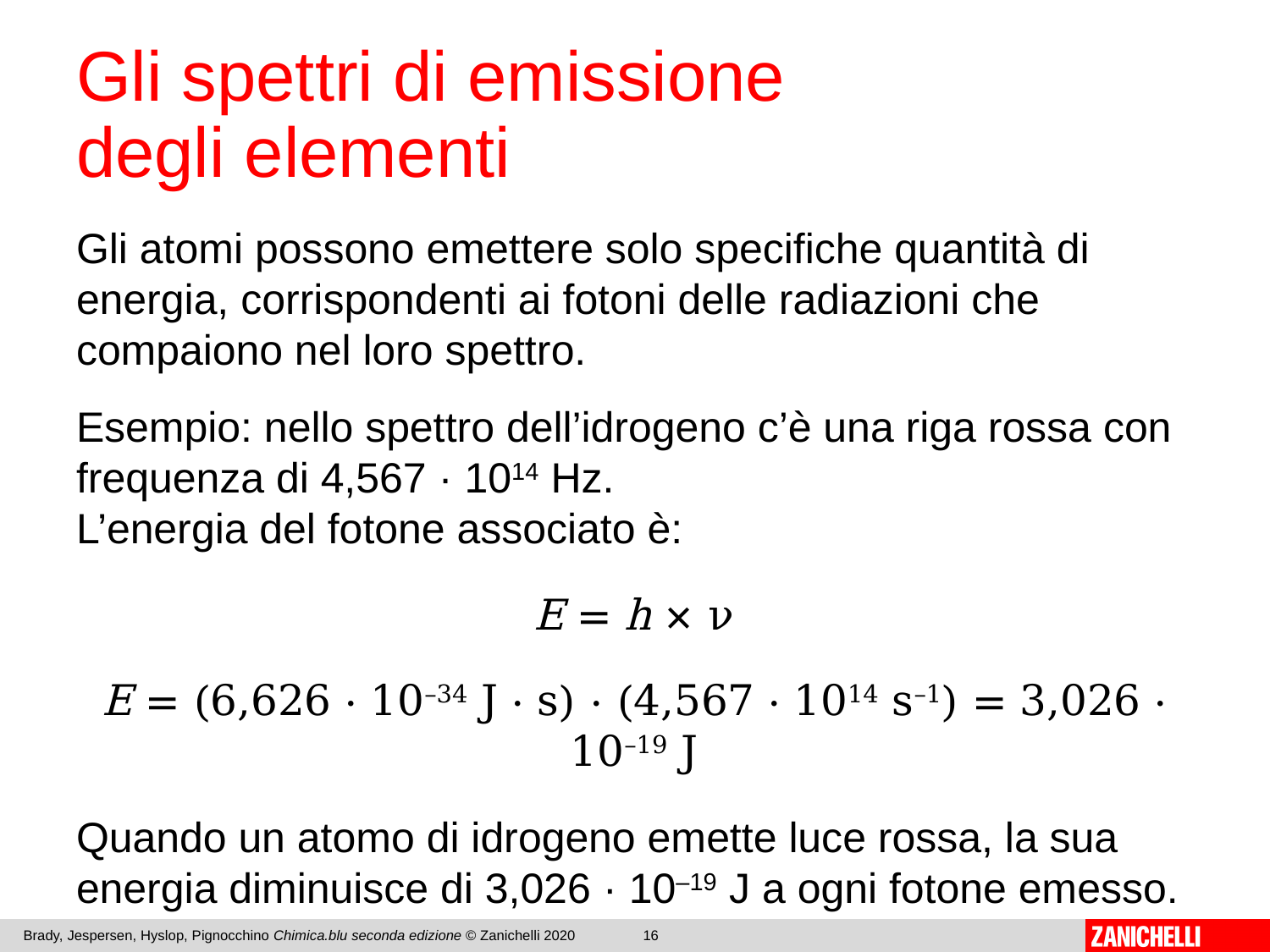

# Gli spettri di emissione degli elementi
Gli atomi possono emettere solo specifiche quantità di energia, corrispondenti ai fotoni delle radiazioni che compaiono nel loro spettro.
Esempio: nello spettro dell’idrogeno c’è una riga rossa con frequenza di 4,567 · 1014 Hz.
L’energia del fotone associato è:
E = h × ν
E = (6,626 · 10–34 J · s) · (4,567 · 1014 s–1) = 3,026 · 10–19 J
Quando un atomo di idrogeno emette luce rossa, la sua energia diminuisce di 3,026 · 10–19 J a ogni fotone emesso.
Brady, Jespersen, Hyslop, Pignocchino Chimica.blu seconda edizione © Zanichelli 2020